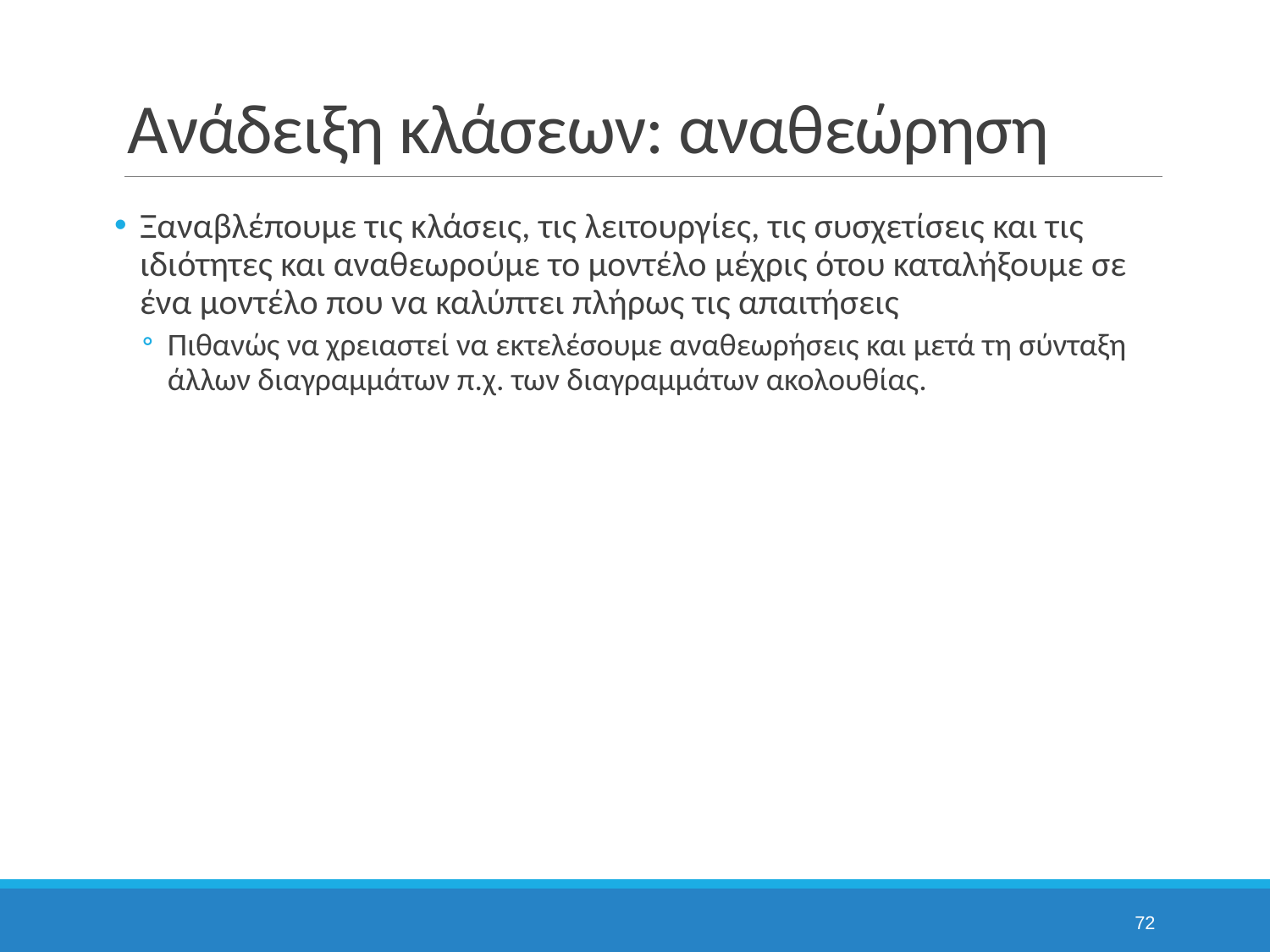

# Ανάδειξη κλάσεων: αναθεώρηση
Ξαναβλέπουμε τις κλάσεις, τις λειτουργίες, τις συσχετίσεις και τις ιδιότητες και αναθεωρούμε το μοντέλο μέχρις ότου καταλήξουμε σε ένα μοντέλο που να καλύπτει πλήρως τις απαιτήσεις
Πιθανώς να χρειαστεί να εκτελέσουμε αναθεωρήσεις και μετά τη σύνταξη άλλων διαγραμμάτων π.χ. των διαγραμμάτων ακολουθίας.
72